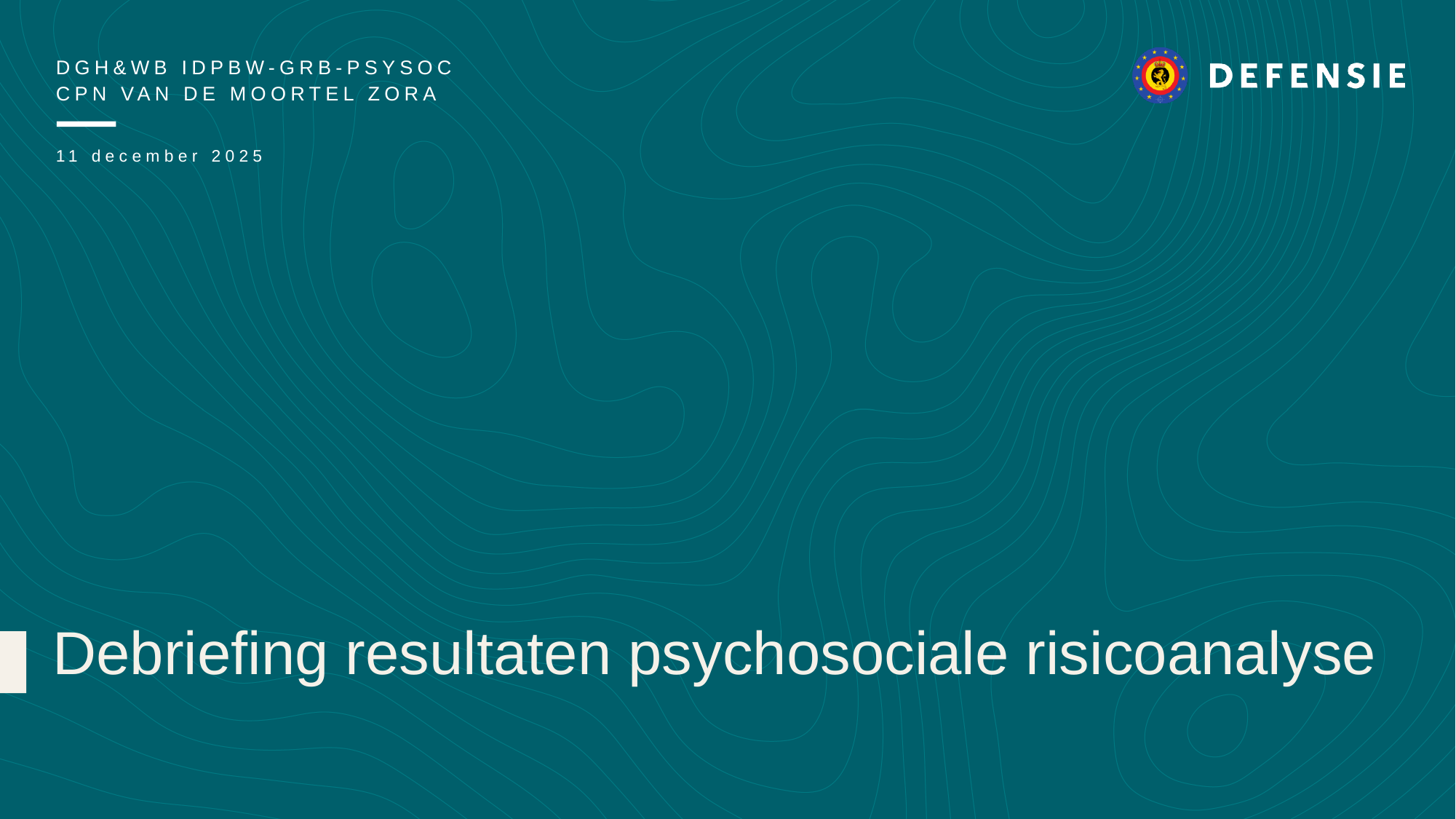

DGH&WB IDPBW-GRB-PSYSOC
Cpn van de moortel zora
11 december 2025
Debriefing resultaten psychosociale risicoanalyse